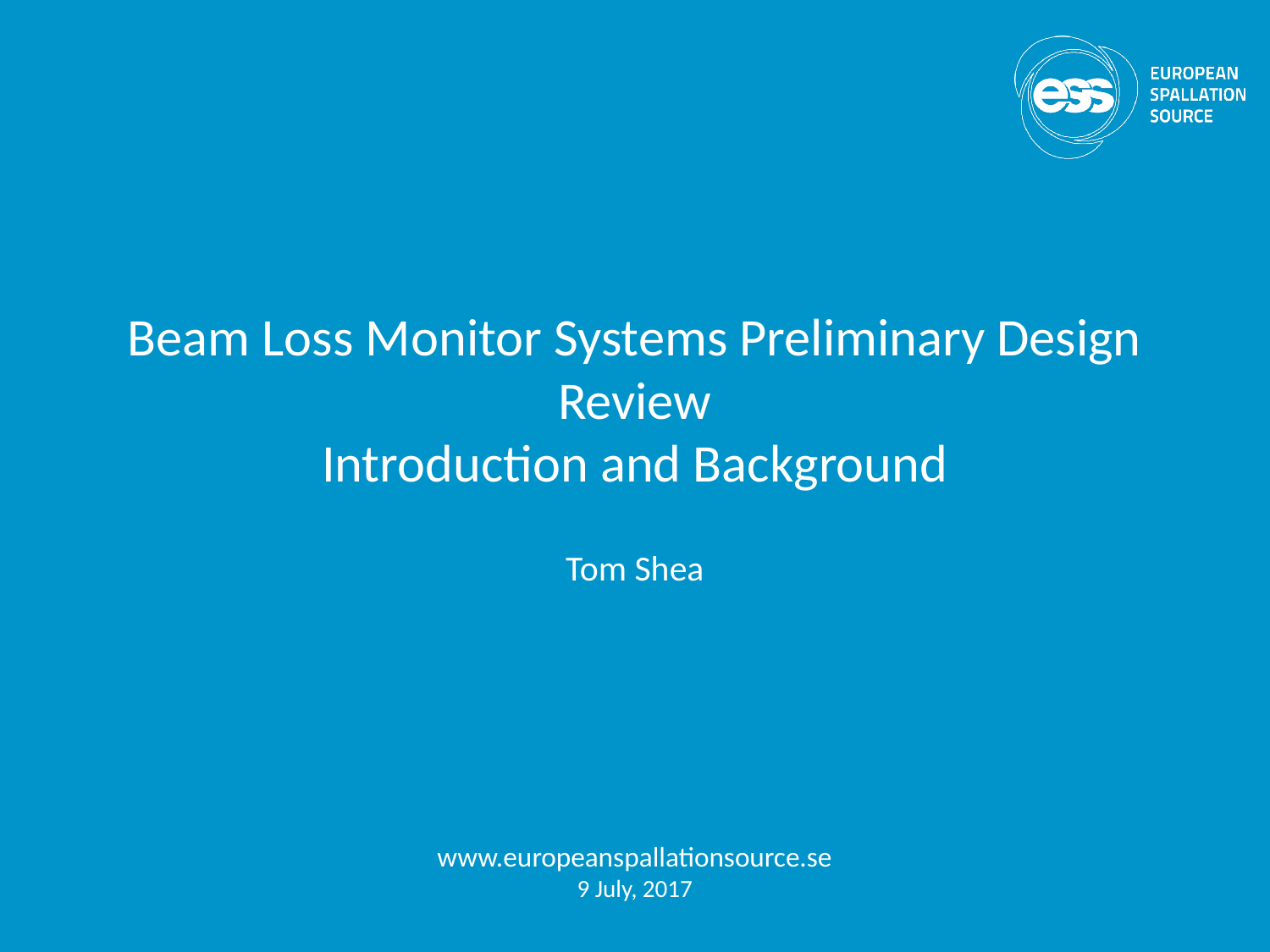

# Beam Loss Monitor Systems Preliminary Design Review Introduction and Background
Tom Shea
www.europeanspallationsource.se
9 July, 2017